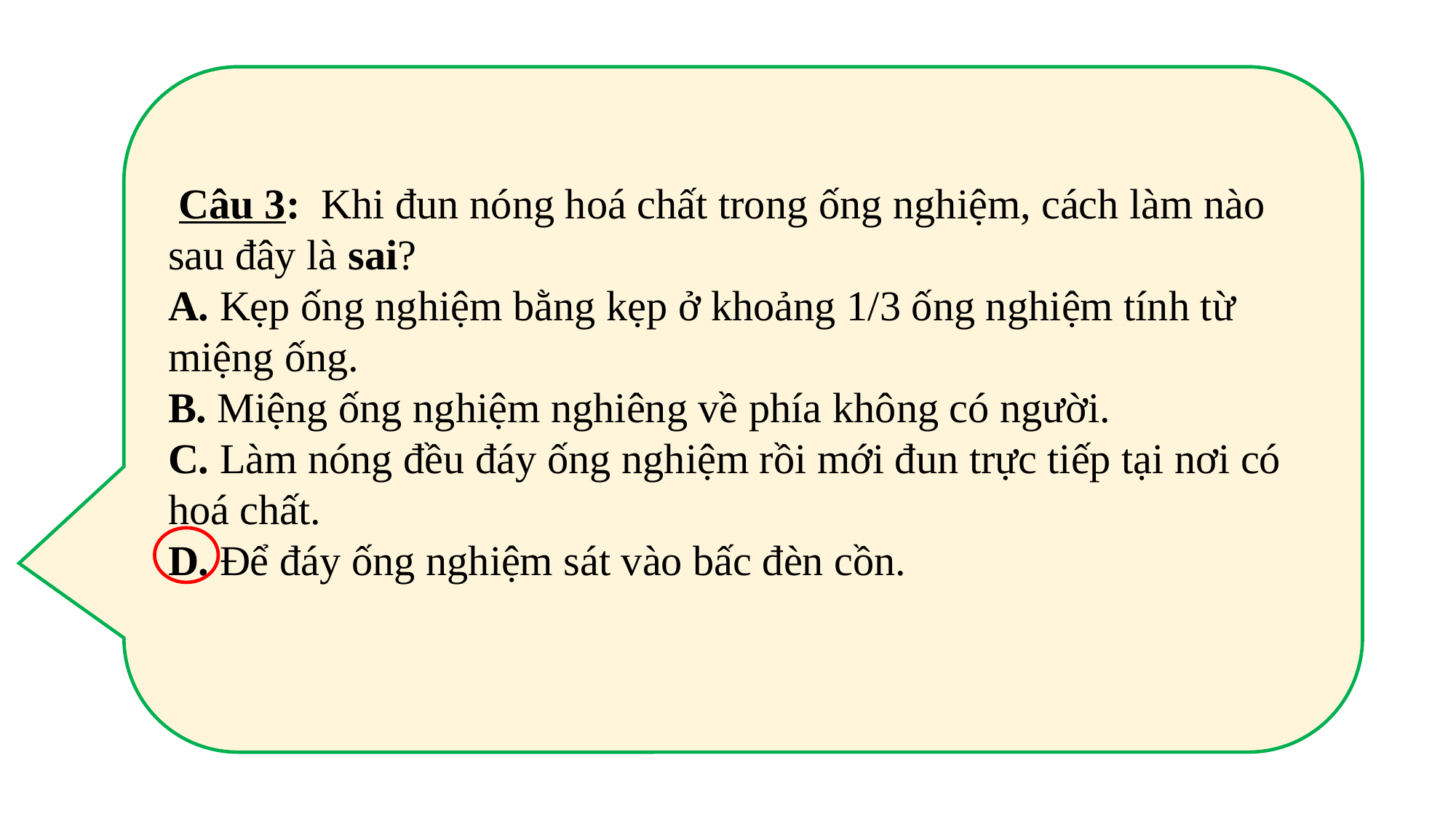

Câu 3:  Khi đun nóng hoá chất trong ống nghiệm, cách làm nào sau đây là sai?
A. Kẹp ống nghiệm bằng kẹp ở khoảng 1/3 ống nghiệm tính từ miệng ống.
B. Miệng ống nghiệm nghiêng về phía không có người.
C. Làm nóng đều đáy ống nghiệm rồi mới đun trực tiếp tại nơi có hoá chất.
D. Để đáy ống nghiệm sát vào bấc đèn cồn.